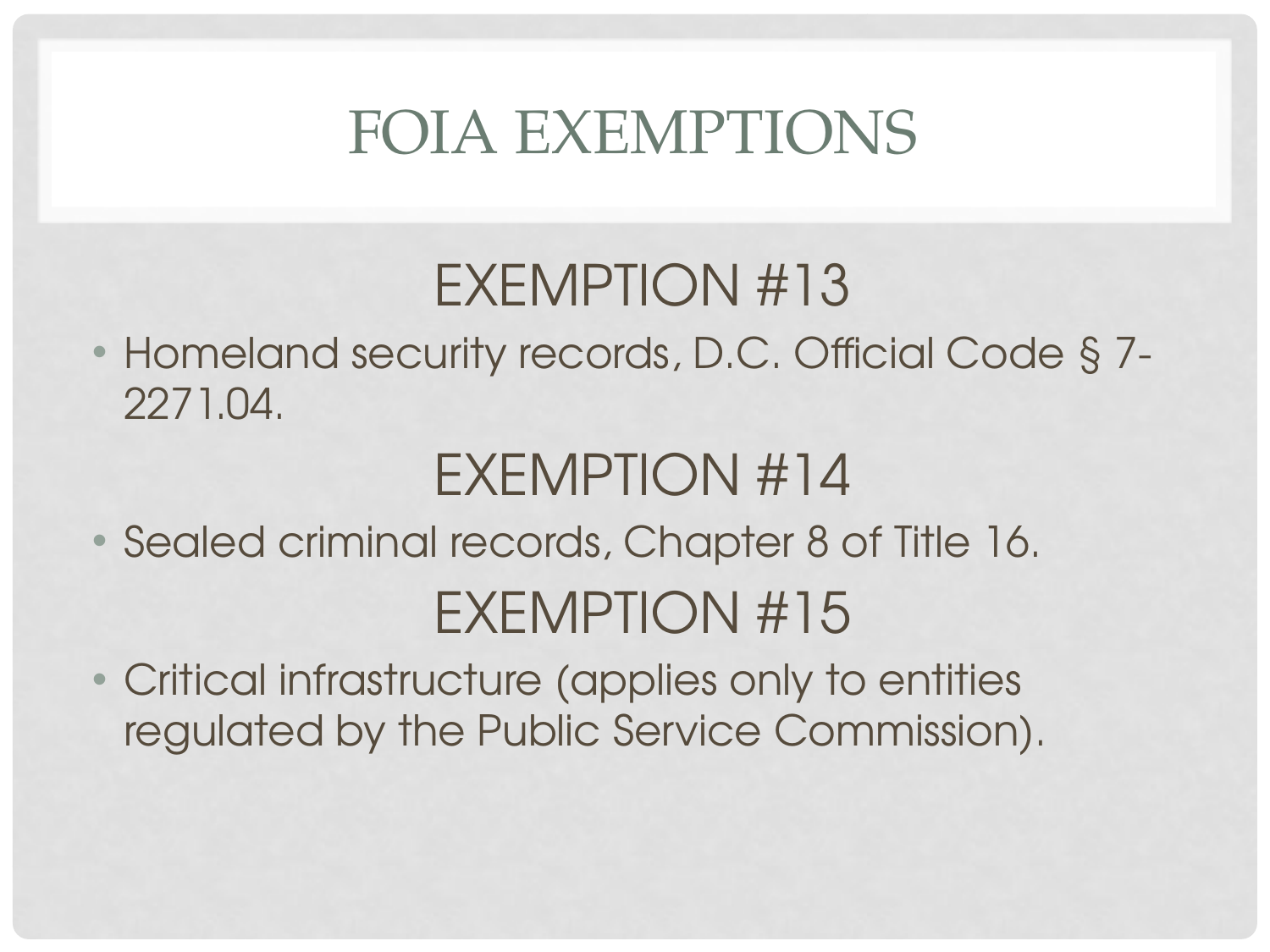

# Foia exemptions
EXEMPTION #13
Homeland security records, D.C. Official Code § 7-2271.04.
EXEMPTION #14
Sealed criminal records, Chapter 8 of Title 16.
EXEMPTION #15
Critical infrastructure (applies only to entities regulated by the Public Service Commission).